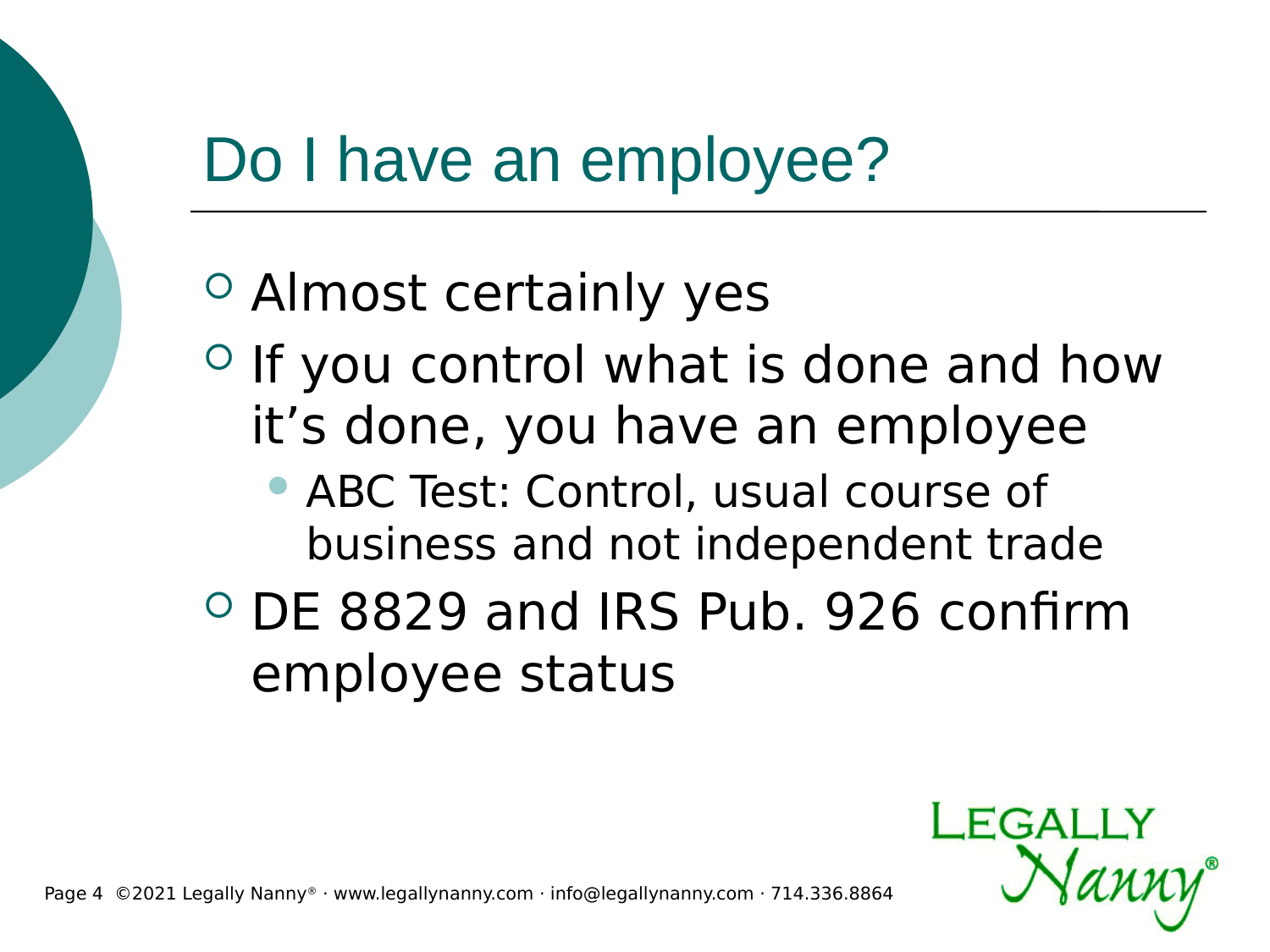

# Do I have an employee?
Almost certainly yes
If you control what is done and how it’s done, you have an employee
ABC Test: Control, usual course of business and not independent trade
DE 8829 and IRS Pub. 926 confirm employee status